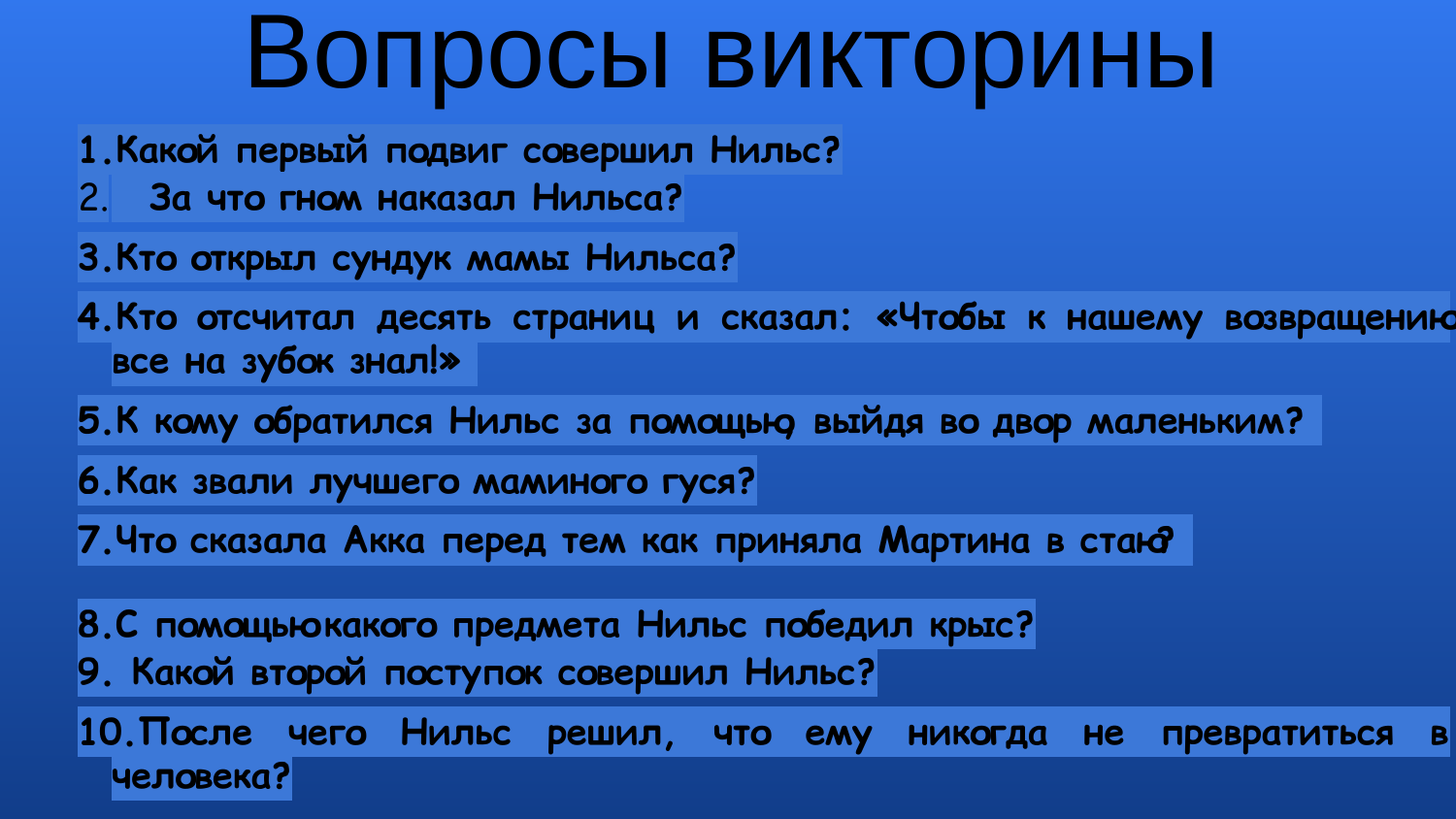

# Вопросы викторины
Какой первый подвиг совершил Нильс?
   За что гном наказал Нильса?
Кто открыл сундук мамы Нильса?
Кто отсчитал десять страниц и сказал: «Чтобы к нашему возвращению все на зубок знал!»
К кому обратился Нильс за помощью, выйдя во двор маленьким?
Как звали лучшего маминого гуся?
Что сказала Акка перед тем как приняла Мартина в стаю?
С помощью какого предмета Нильс победил крыс?
 Какой второй поступок совершил Нильс?
После чего Нильс решил, что ему никогда не превратиться в человека?